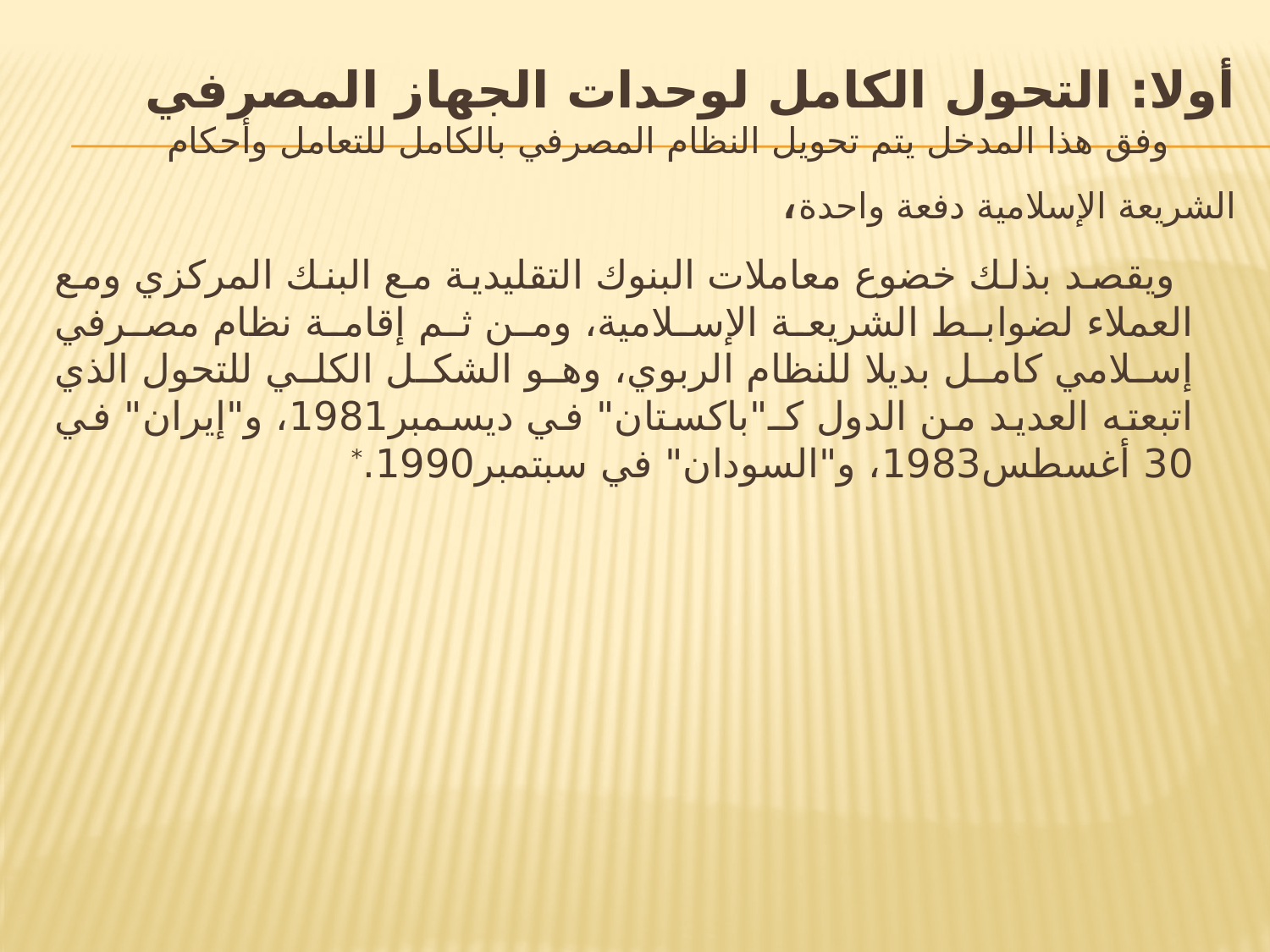

# أولا: التحول الكامل لوحدات الجهاز المصرفي وفق هذا المدخل يتم تحويل النظام المصرفي بالكامل للتعامل وأحكام الشريعة الإسلامية دفعة واحدة،

     ويقصد بذلك خضوع معاملات البنوك التقليدية مع البنك المركزي ومع العملاء لضوابط الشريعة الإسلامية، ومن ثم إقامة نظام مصرفي إسلامي كامل بديلا للنظام الربوي، وهو الشكل الكلي للتحول الذي اتبعته العديد من الدول كـ"باكستان" في ديسمبر1981، و"إيران" في 30 أغسطس1983، و"السودان" في سبتمبر1990.*